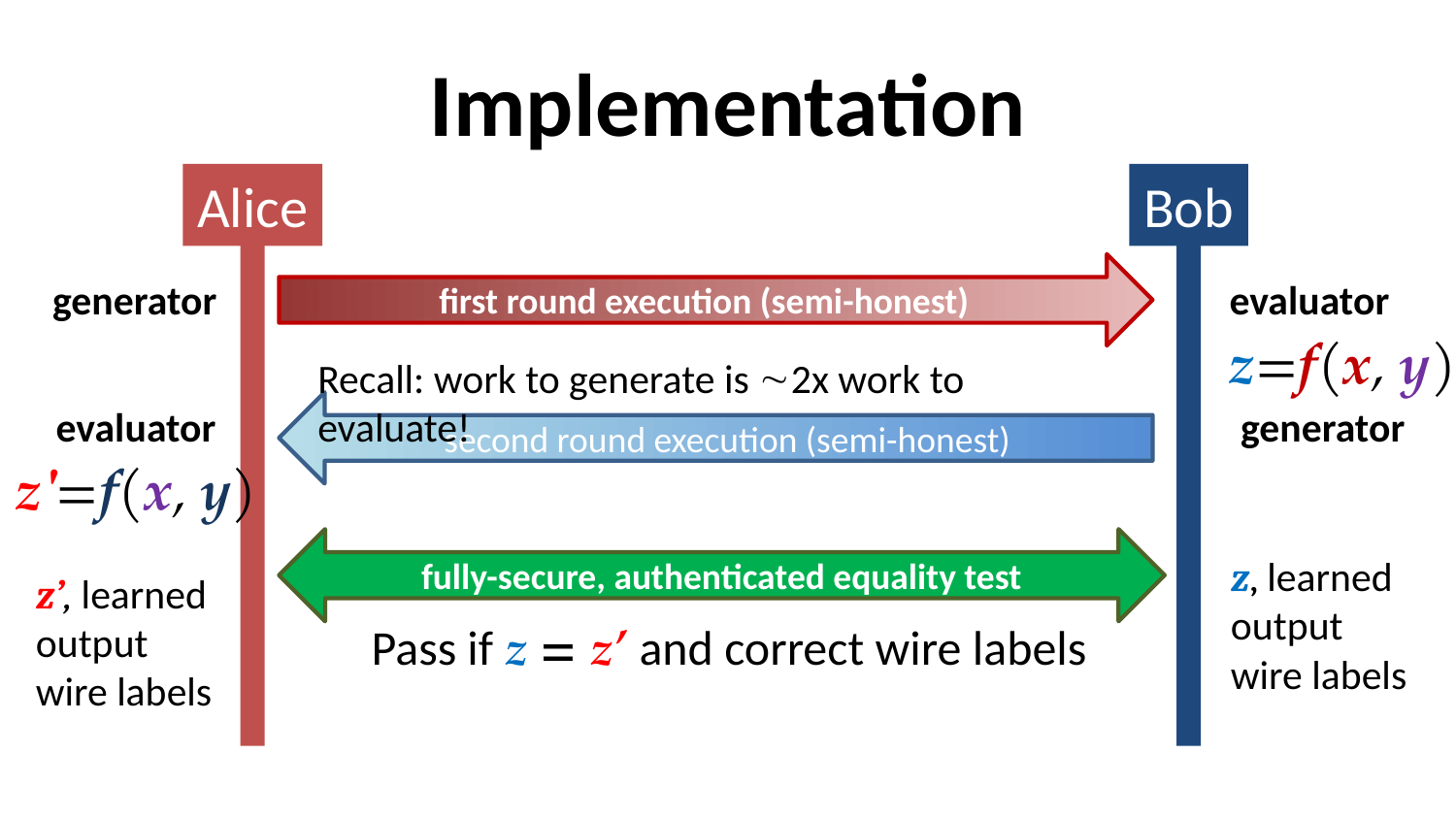

# Implementation
Alice
Bob

first round execution (semi-honest)
generator
evaluator
z=f(x, y)
Recall: work to generate is ∼2x work to evaluate!
second round execution (semi-honest)
evaluator
generator
z'=f(x, y)
fully-secure, authenticated equality test
z, learned output
wire labels
z’, learned output
wire labels
Pass if z = z’ and correct wire labels